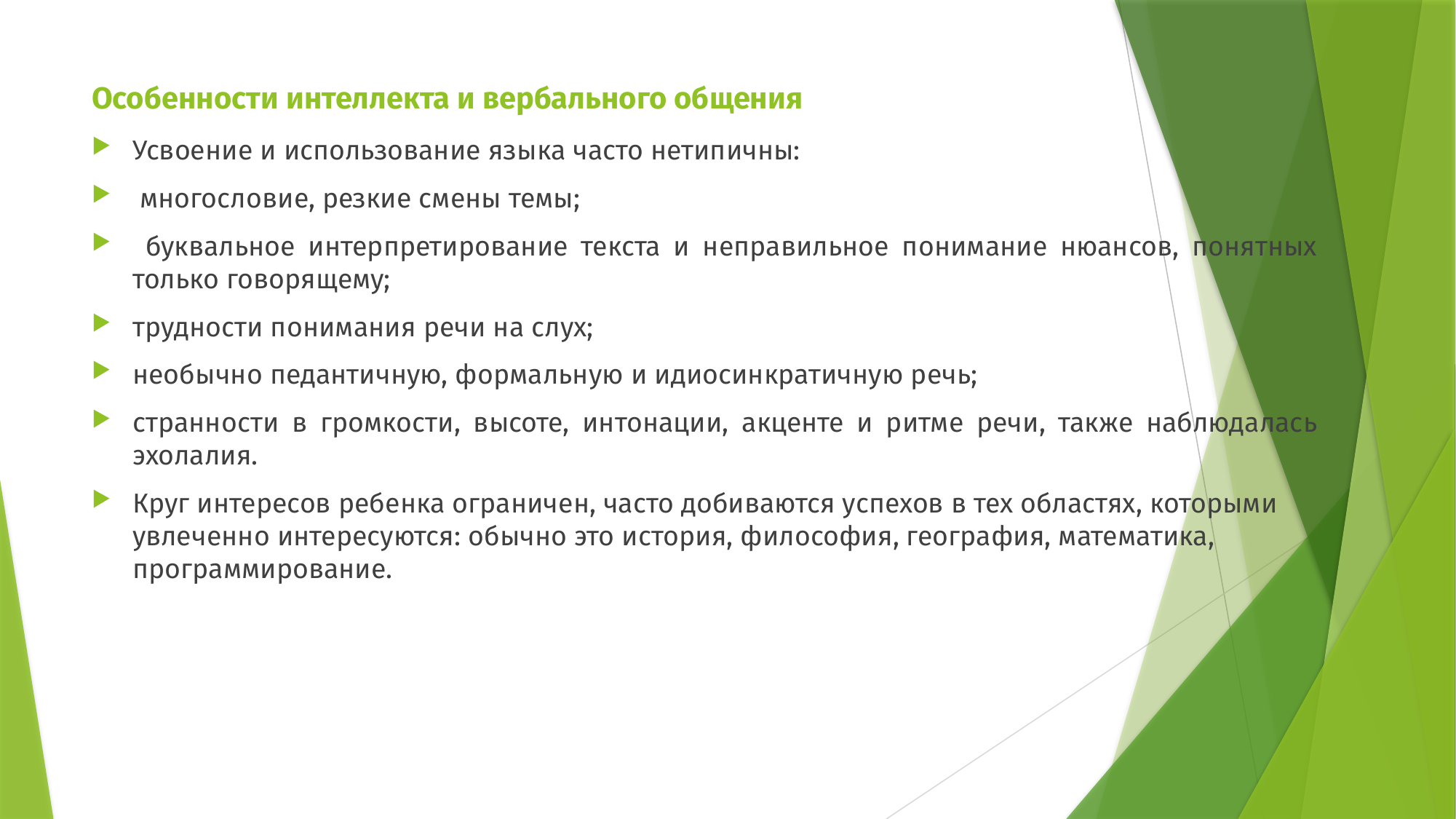

# Особенности интеллекта и вербального общения
Усвоение и использование языка часто нетипичны:
 многословие, резкие смены темы;
 буквальное интерпретирование текста и неправильное понимание нюансов, понятных только говорящему;
трудности понимания речи на слух;
необычно педантичную, формальную и идиосинкратичную речь;
странности в громкости, высоте, интонации, акценте и ритме речи, также наблюдалась эхолалия.
Круг интересов ребенка ограничен, часто добиваются успехов в тех областях, которыми увлеченно интересуются: обычно это история, философия, география, математика, программирование.